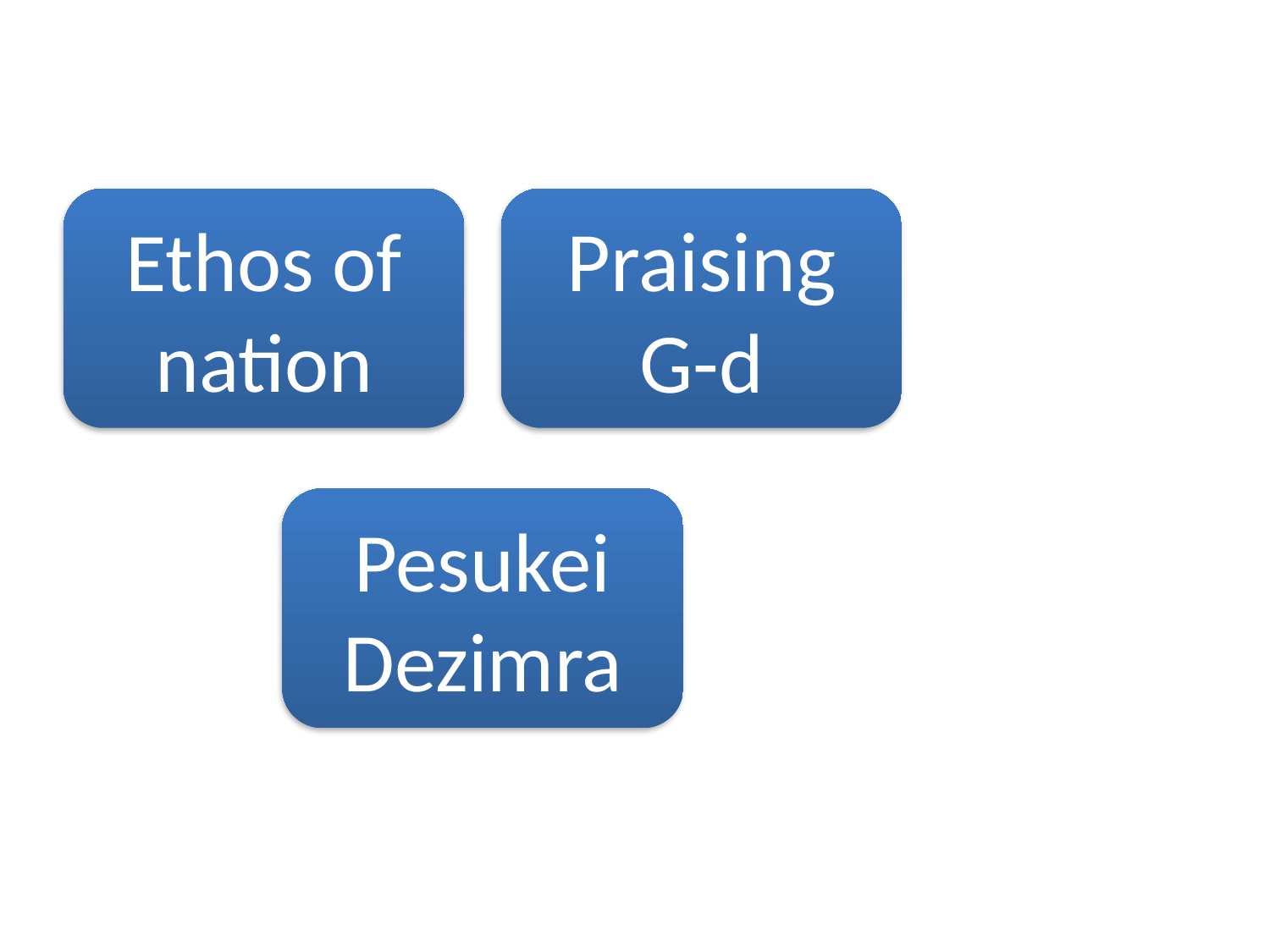

Ethos of nation
Praising G-d
Pesukei Dezimra